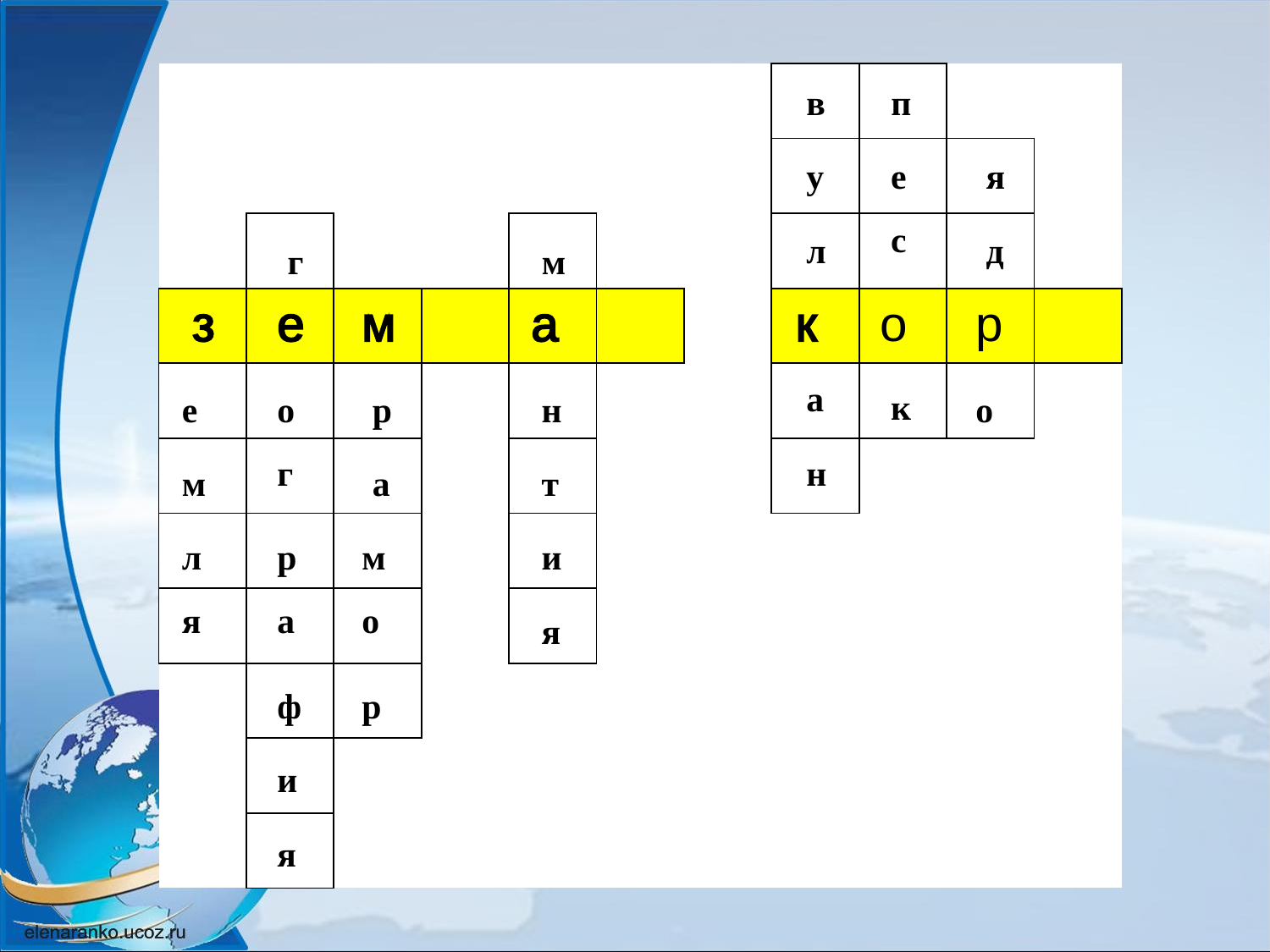

#
|  |  |  |  |  |  |  |  |  |  |  |
| --- | --- | --- | --- | --- | --- | --- | --- | --- | --- | --- |
|  |  |  |  |  |  |  |  |  |  |  |
|  |  |  |  |  |  |  |  |  |  |  |
|  |  |  |  |  |  |  |  |  |  |  |
|  |  |  |  |  |  |  |  |  |  |  |
|  |  |  |  |  |  |  |  |  |  |  |
|  |  |  |  |  |  |  |  |  |  |  |
|  |  |  |  |  |  |  |  |  |  |  |
|  |  |  |  |  |  |  |  |  |  |  |
|  |  |  |  |  |  |  |  |  |  |  |
|  |  |  |  |  |  |  |  |  |  |  |
в
п
у
е
я
с

л
д
г
м
з
е
м
а
к
о
р
а
к
е
о
р
н
о
г
н
м
а
т
л
р
м
и
я
а
о
я
ф
р
и
я